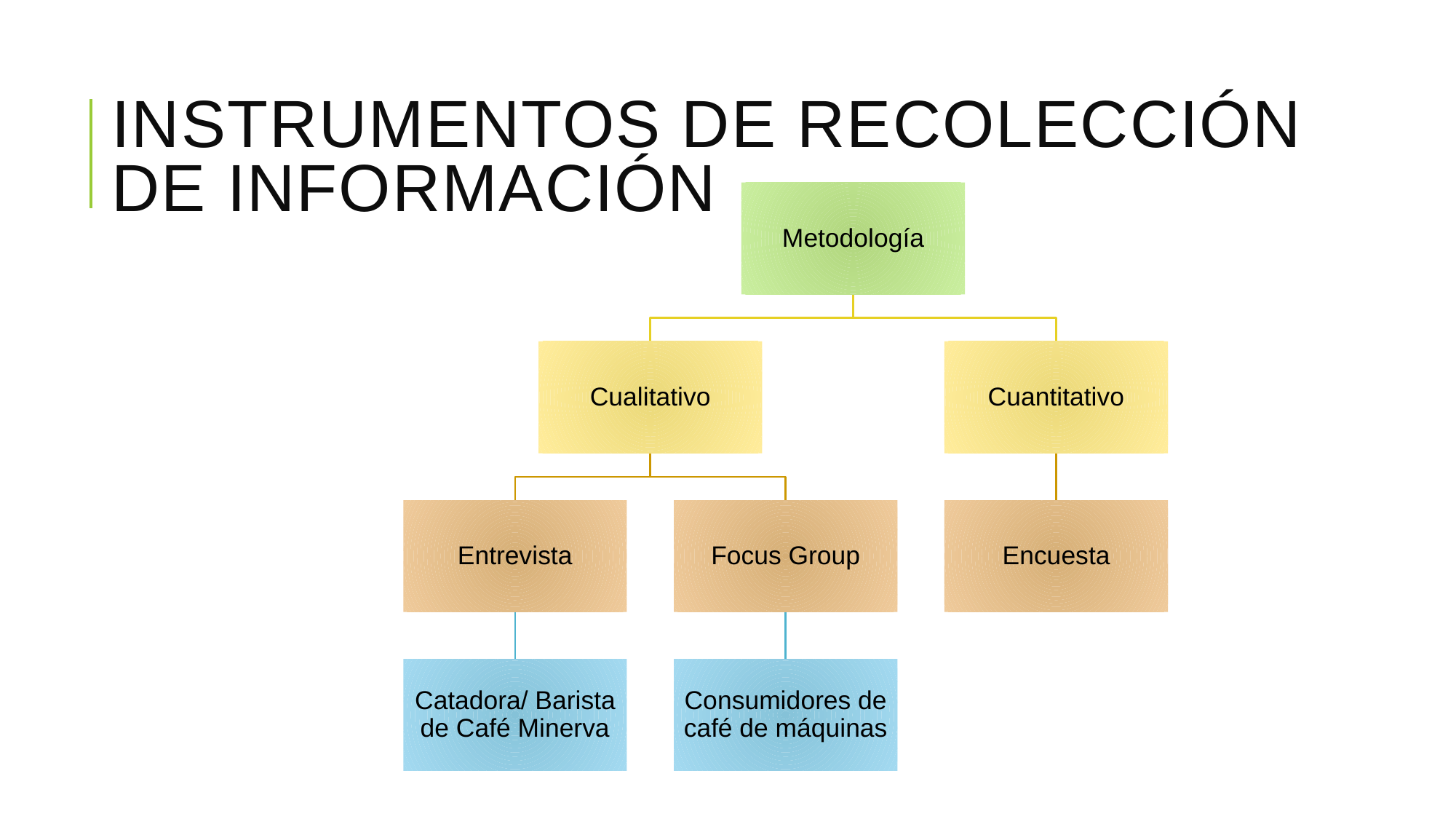

# Instrumentos de recolección de información
Metodología
Cualitativo
Entrevista
Catadora/ Barista de Café Minerva
Focus Group
Consumidores de café de máquinas
Cuantitativo
Encuesta